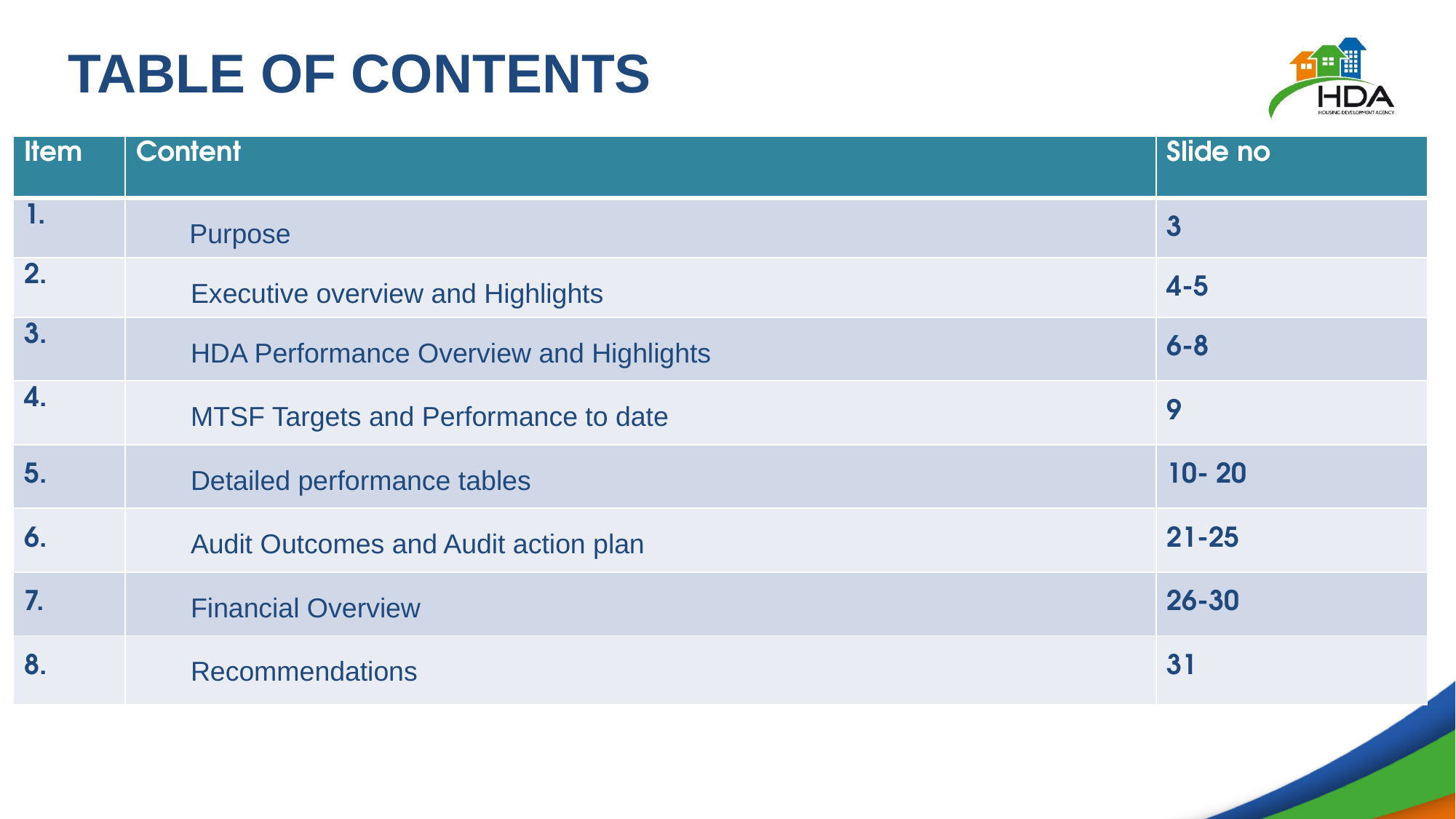

# TABLE OF CONTENTS
| Item | Content | Slide no |
| --- | --- | --- |
| 1. | Purpose | 3 |
| 2. | Executive overview and Highlights | 4-5 |
| 3. | HDA Performance Overview and Highlights | 6-8 |
| 4. | MTSF Targets and Performance to date | 9 |
| 5. | Detailed performance tables | 10- 20 |
| 6. | Audit Outcomes and Audit action plan | 21-25 |
| 7. | Financial Overview | 26-30 |
| 8. | Recommendations | 31 |